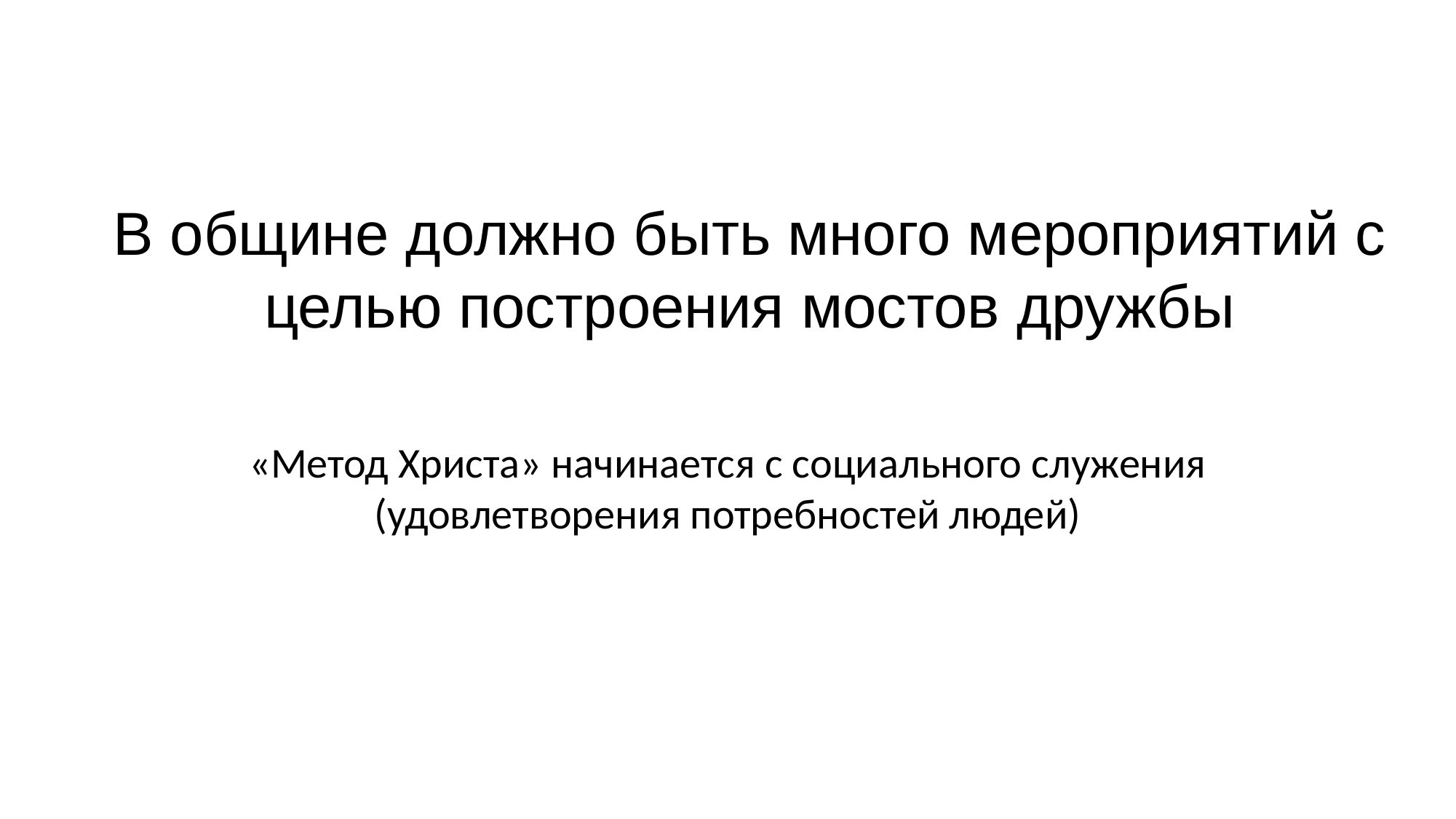

# В общине должно быть много мероприятий с целью построения мостов дружбы
«Метод Христа» начинается с социального служения (удовлетворения потребностей людей)